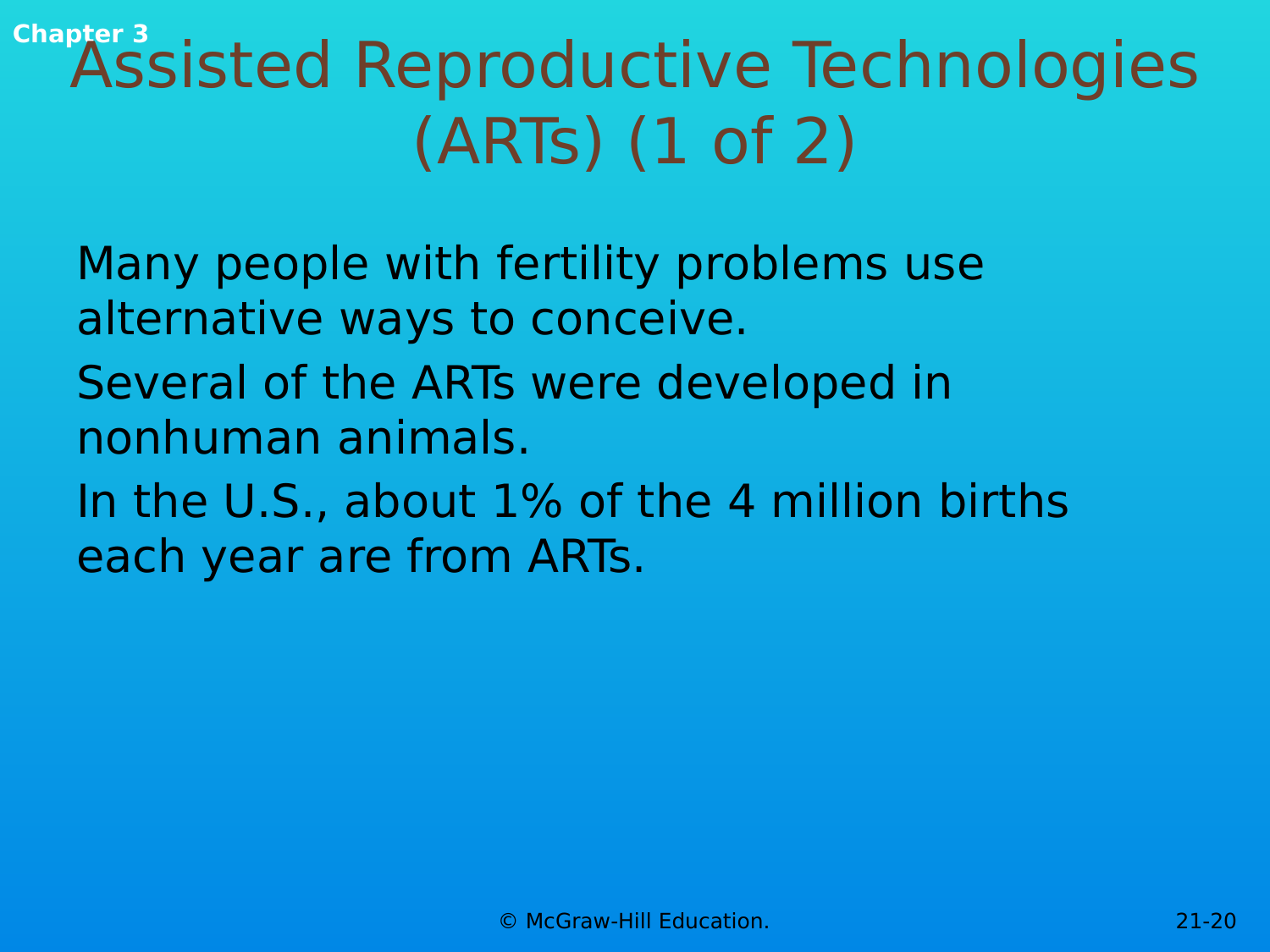

# Assisted Reproductive Technologies (ARTs) (1 of 2)
Many people with fertility problems use alternative ways to conceive.
Several of the ARTs were developed in nonhuman animals.
In the U.S., about 1% of the 4 million births each year are from ARTs.